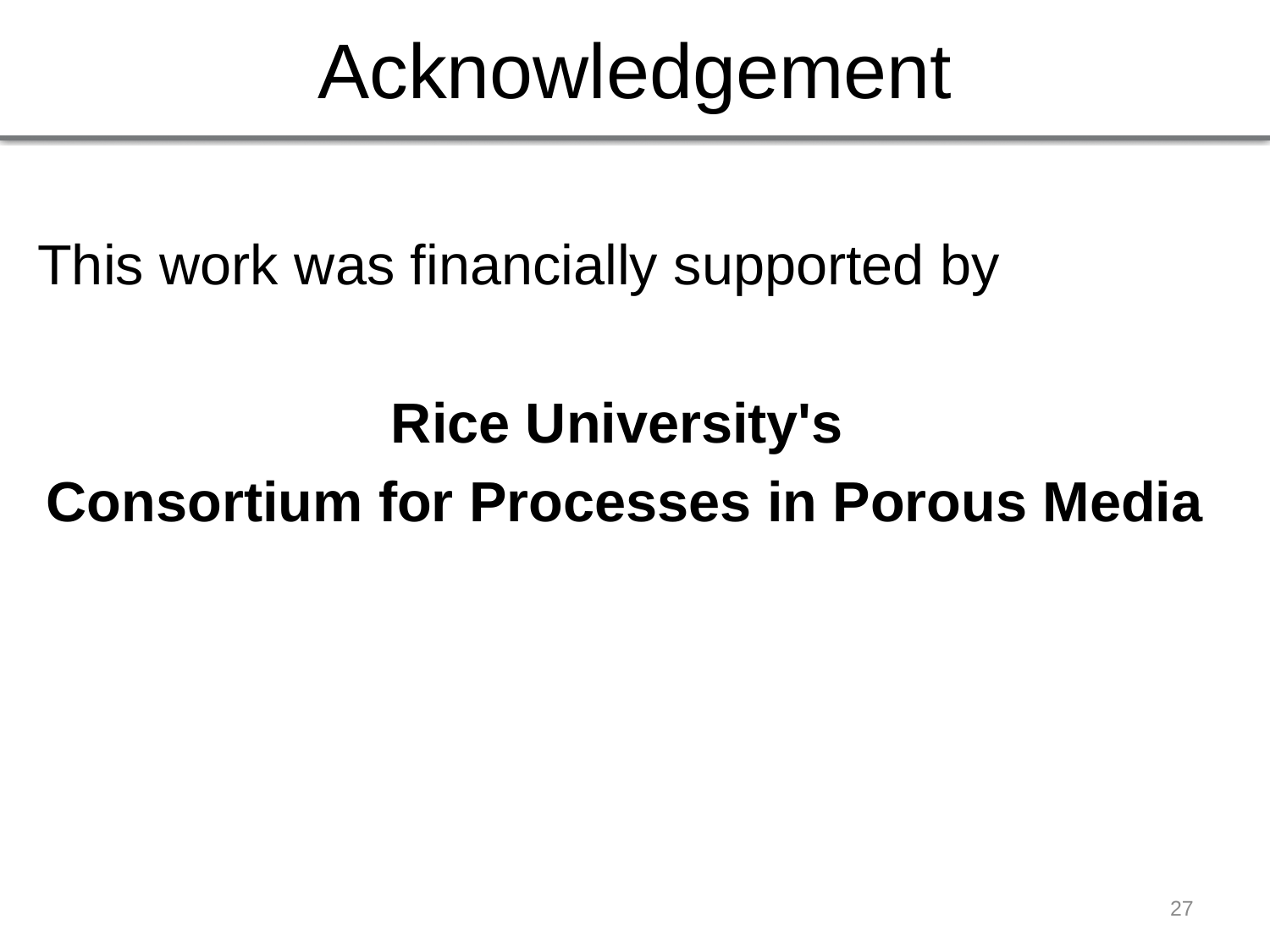

# Acknowledgement
This work was financially supported by

Rice University's
Consortium for Processes in Porous Media
27